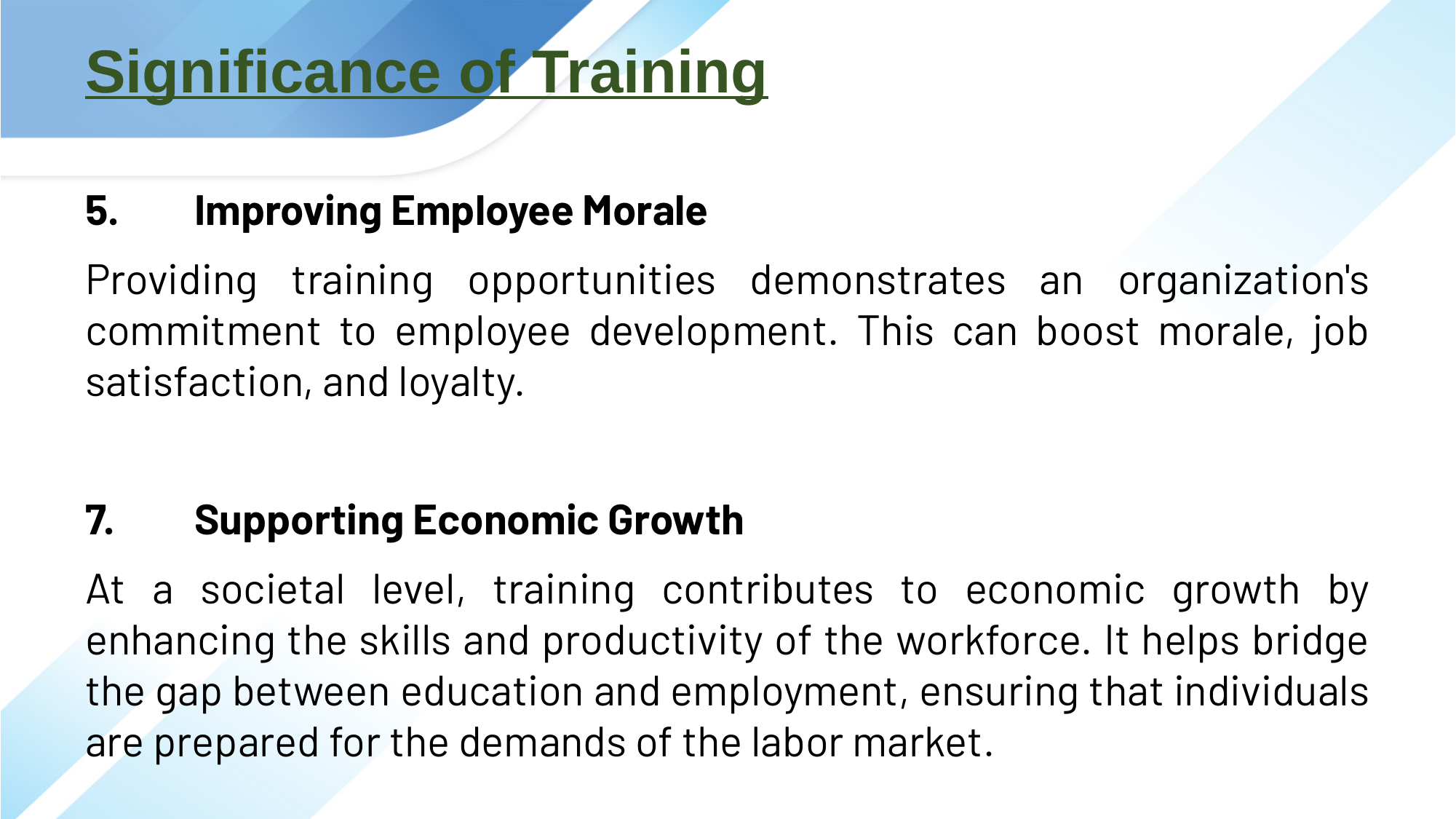

# Significance of Training
5.	Improving Employee Morale
Providing training opportunities demonstrates an organization's commitment to employee development. This can boost morale, job satisfaction, and loyalty.

7.	Supporting Economic Growth
At a societal level, training contributes to economic growth by enhancing the skills and productivity of the workforce. It helps bridge the gap between education and employment, ensuring that individuals are prepared for the demands of the labor market.